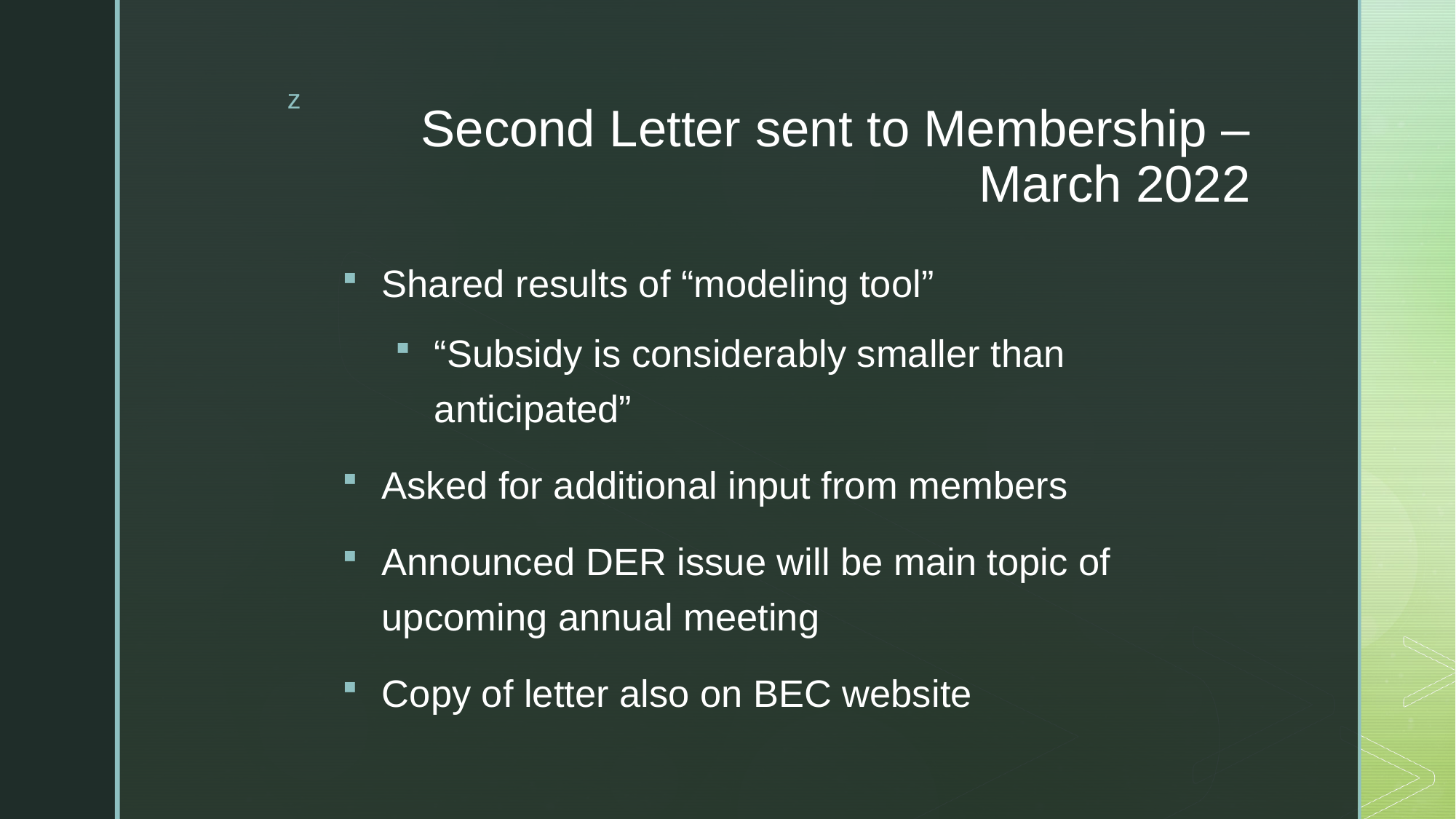

# Second Letter sent to Membership –March 2022
Shared results of “modeling tool”
“Subsidy is considerably smaller than anticipated”
Asked for additional input from members
Announced DER issue will be main topic of upcoming annual meeting
Copy of letter also on BEC website